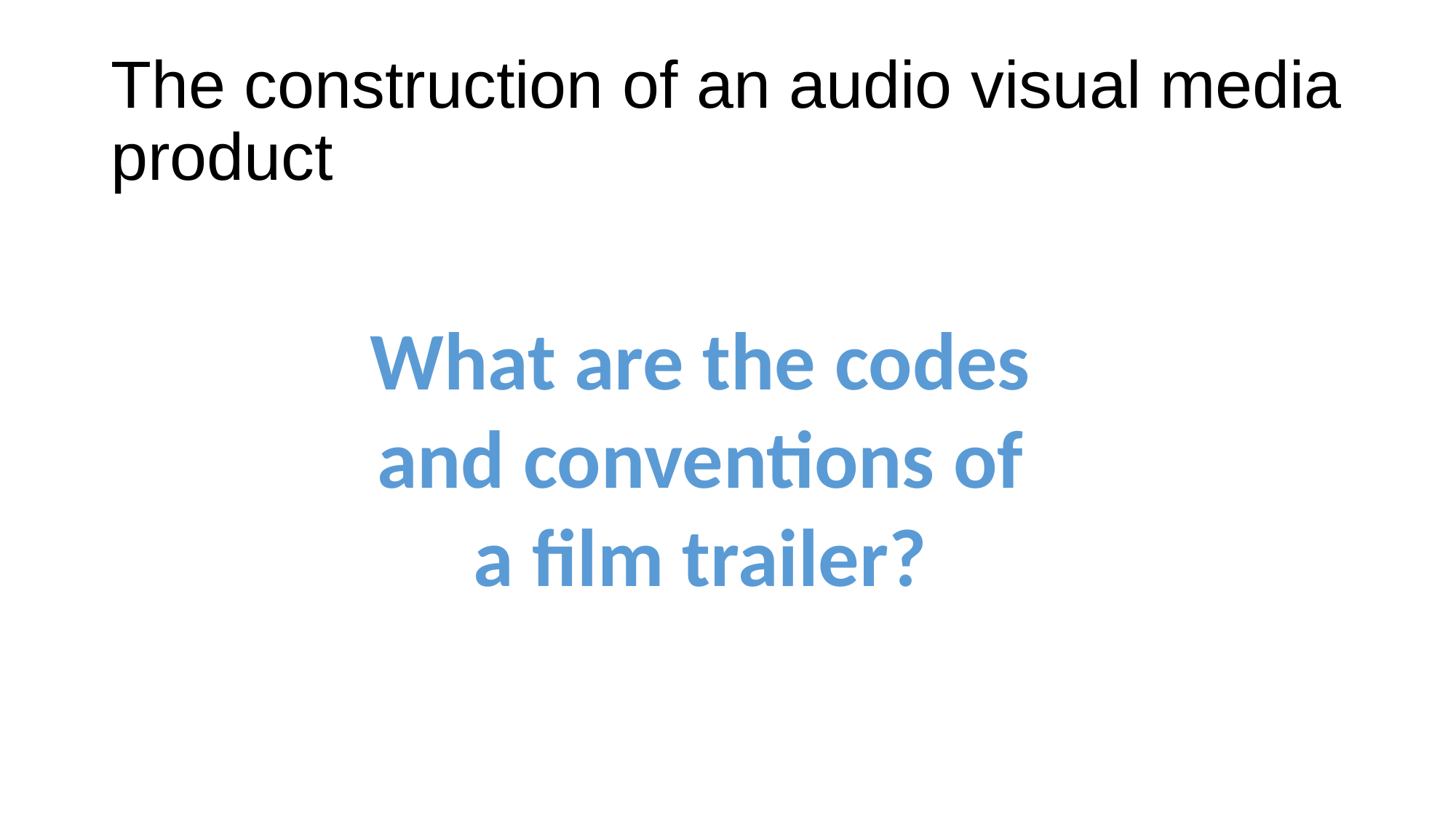

# The construction of an audio visual media product
What are the codes and conventions of a film trailer?